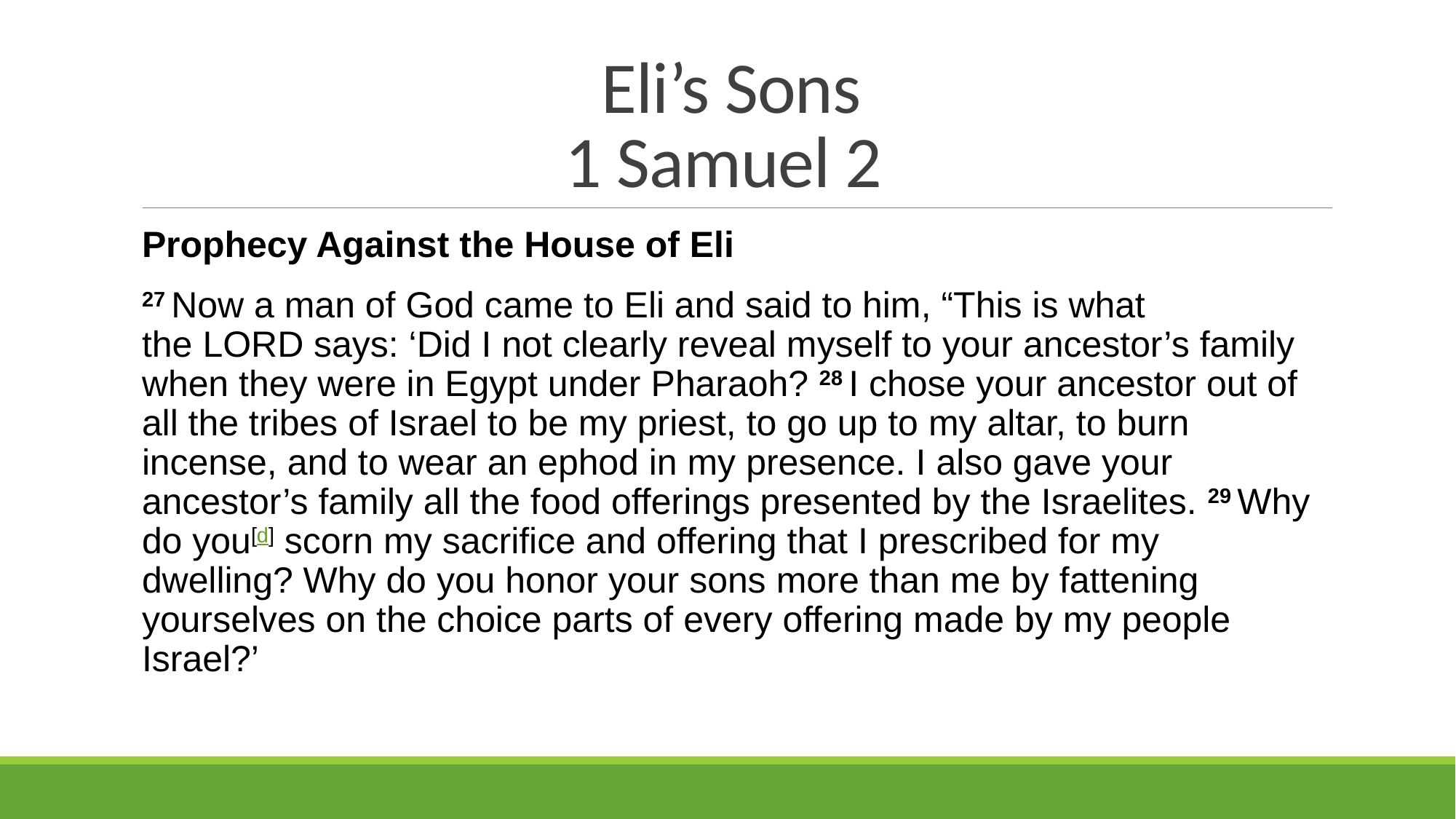

# Eli’s Sons 1 Samuel 2
Prophecy Against the House of Eli
27 Now a man of God came to Eli and said to him, “This is what the Lord says: ‘Did I not clearly reveal myself to your ancestor’s family when they were in Egypt under Pharaoh? 28 I chose your ancestor out of all the tribes of Israel to be my priest, to go up to my altar, to burn incense, and to wear an ephod in my presence. I also gave your ancestor’s family all the food offerings presented by the Israelites. 29 Why do you[d] scorn my sacrifice and offering that I prescribed for my dwelling? Why do you honor your sons more than me by fattening yourselves on the choice parts of every offering made by my people Israel?’